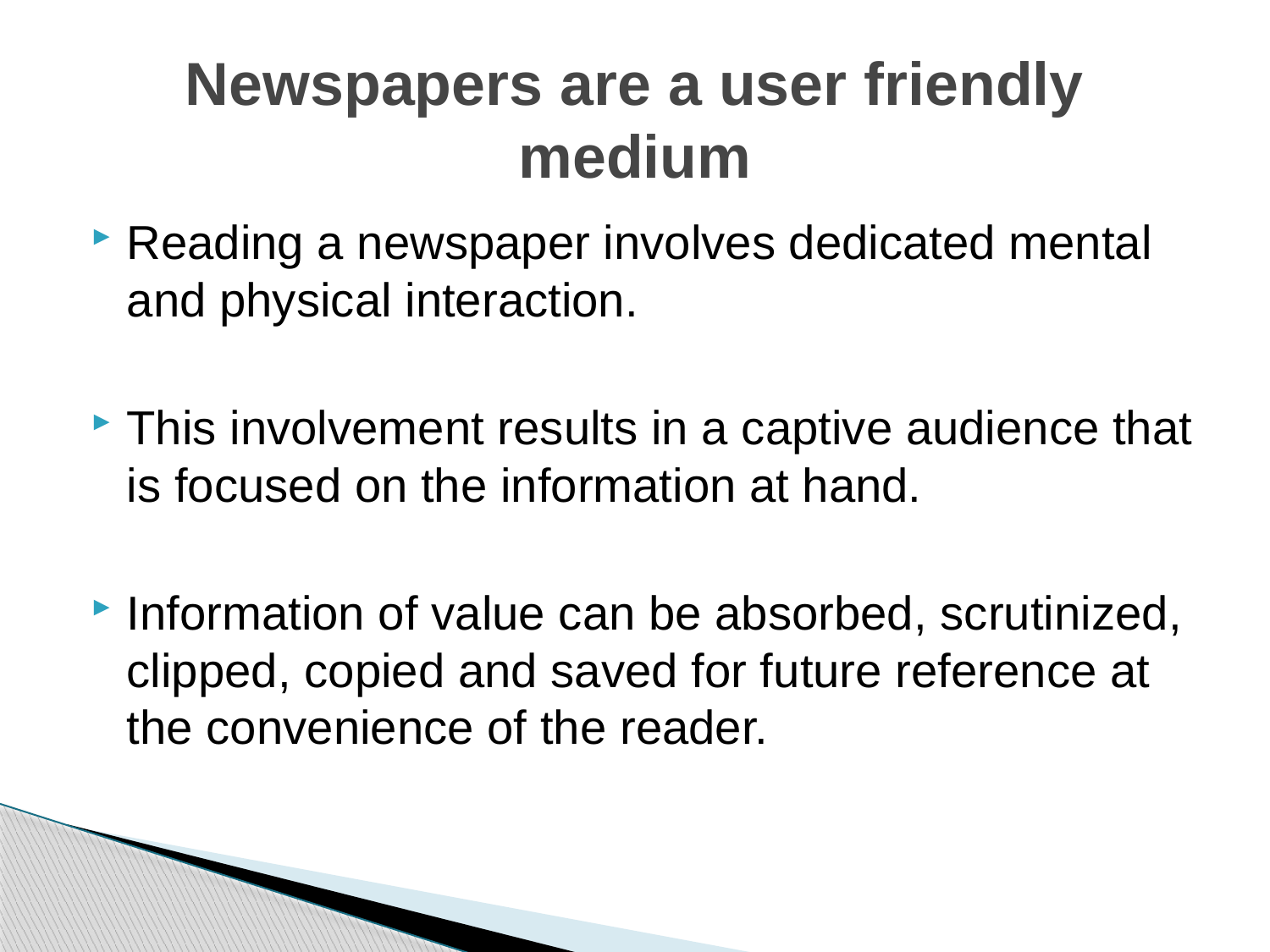

# Newspapers are a user friendly medium
Reading a newspaper involves dedicated mental and physical interaction.

This involvement results in a captive audience that is focused on the information at hand.

Information of value can be absorbed, scrutinized, clipped, copied and saved for future reference at the convenience of the reader.